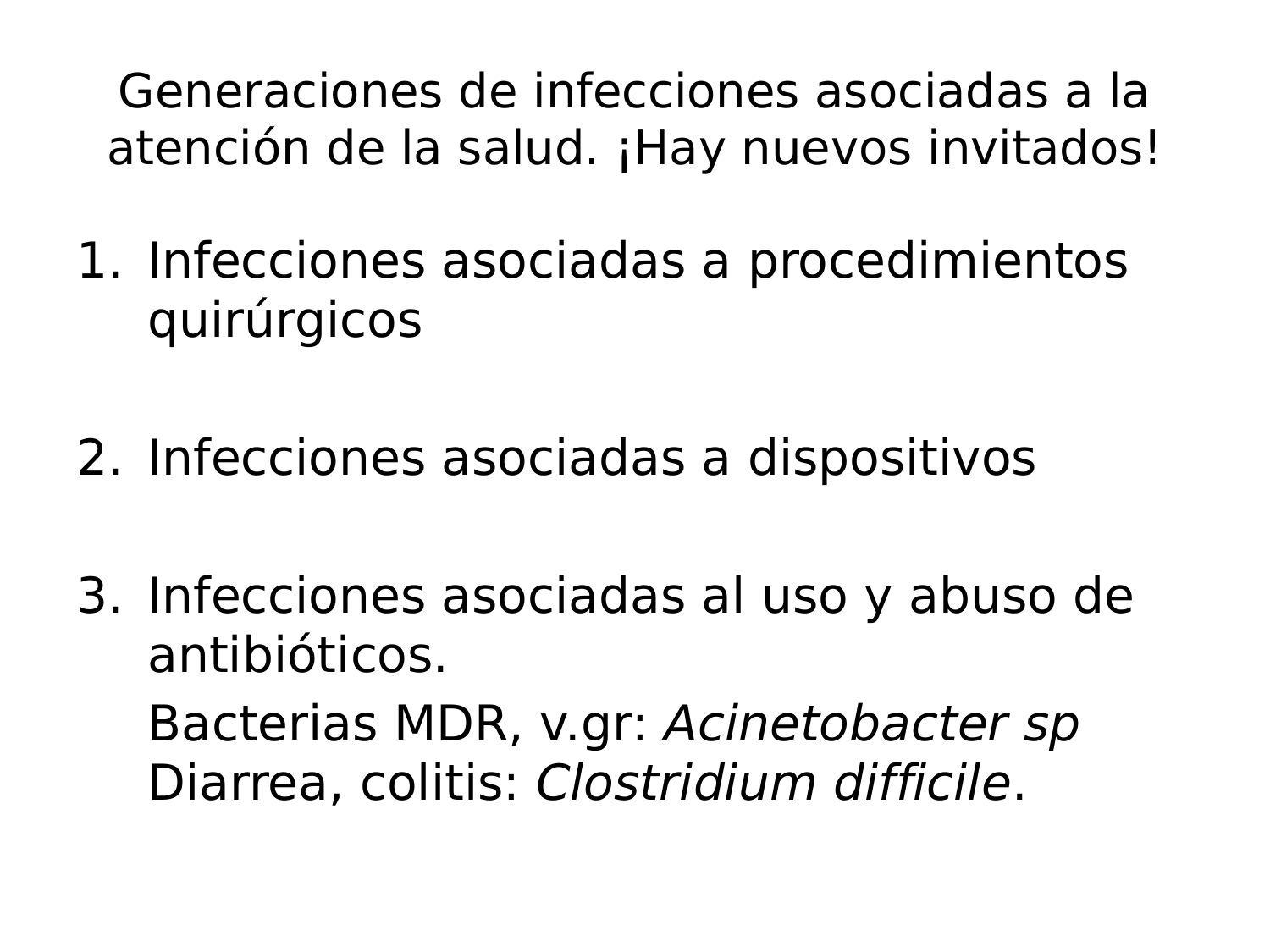

# Generaciones de infecciones asociadas a la atención de la salud. ¡Hay nuevos invitados!
Infecciones asociadas a procedimientos quirúrgicos

Infecciones asociadas a dispositivos

Infecciones asociadas al uso y abuso de antibióticos.
	Bacterias MDR, v.gr: Acinetobacter sp Diarrea, colitis: Clostridium difficile.